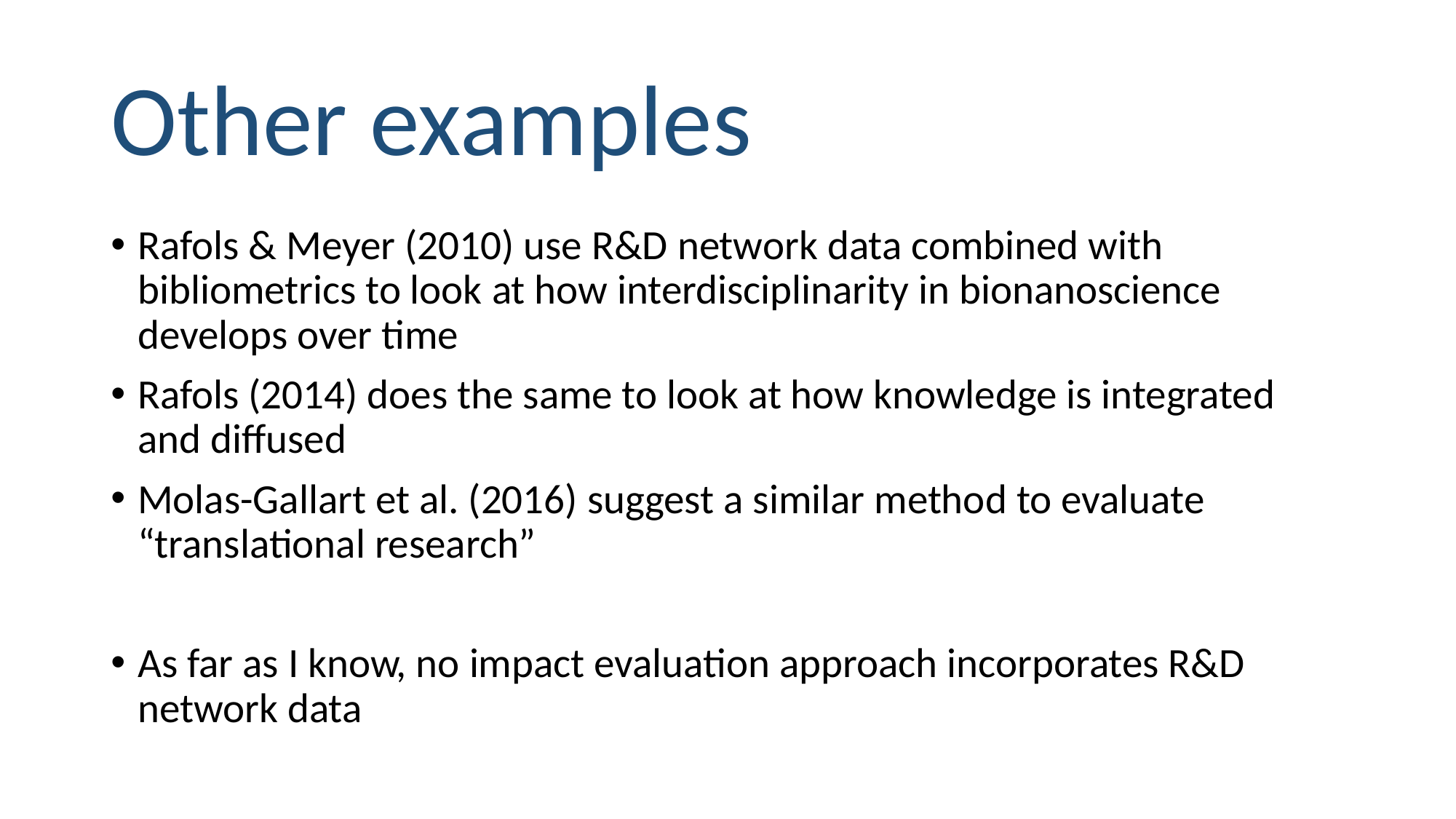

# Other examples
Rafols & Meyer (2010) use R&D network data combined with bibliometrics to look at how interdisciplinarity in bionanoscience develops over time
Rafols (2014) does the same to look at how knowledge is integrated and diffused
Molas-Gallart et al. (2016) suggest a similar method to evaluate “translational research”

As far as I know, no impact evaluation approach incorporates R&D network data